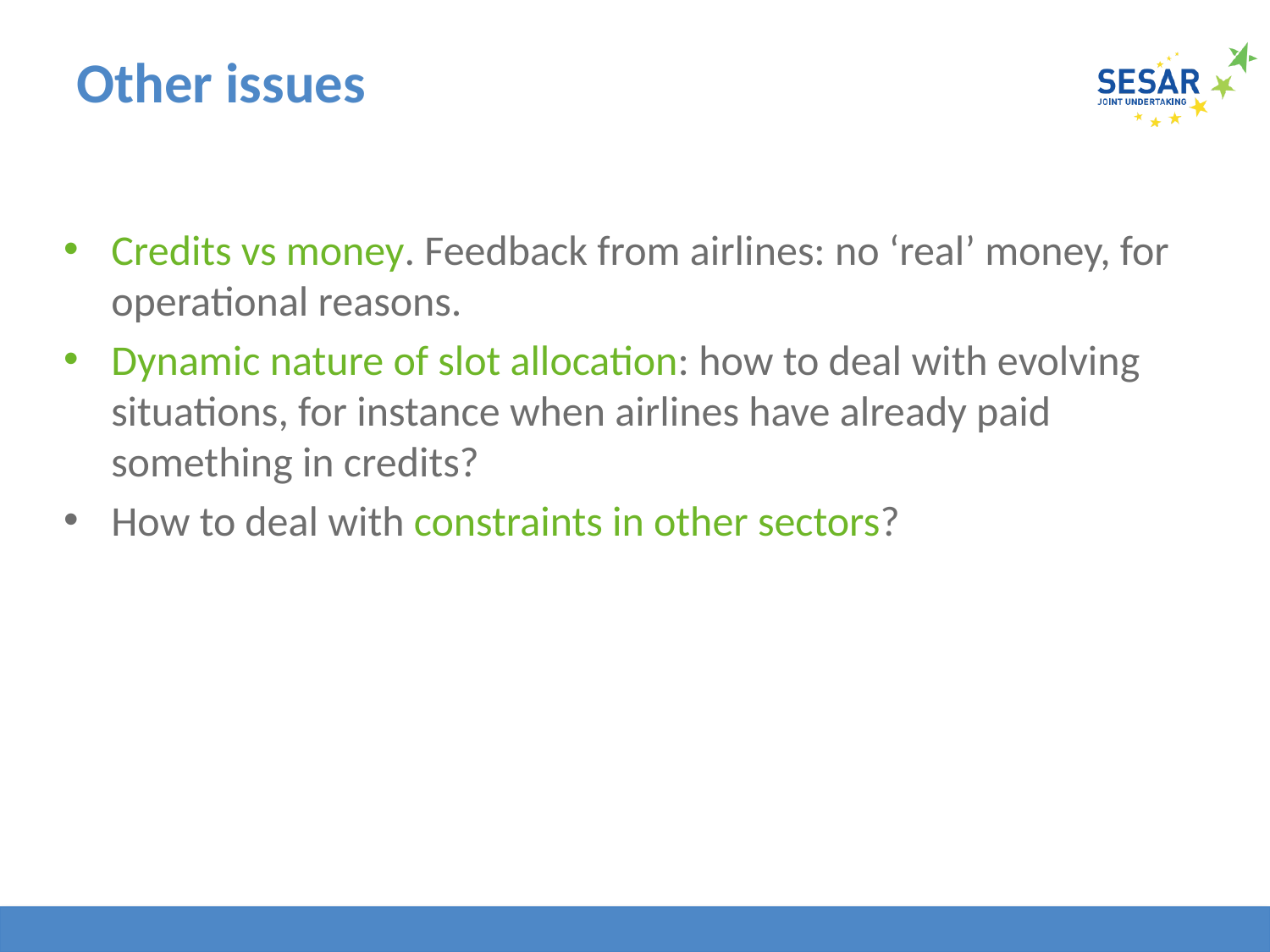

# Other issues
Credits vs money. Feedback from airlines: no ‘real’ money, for operational reasons.
Dynamic nature of slot allocation: how to deal with evolving situations, for instance when airlines have already paid something in credits?
How to deal with constraints in other sectors?